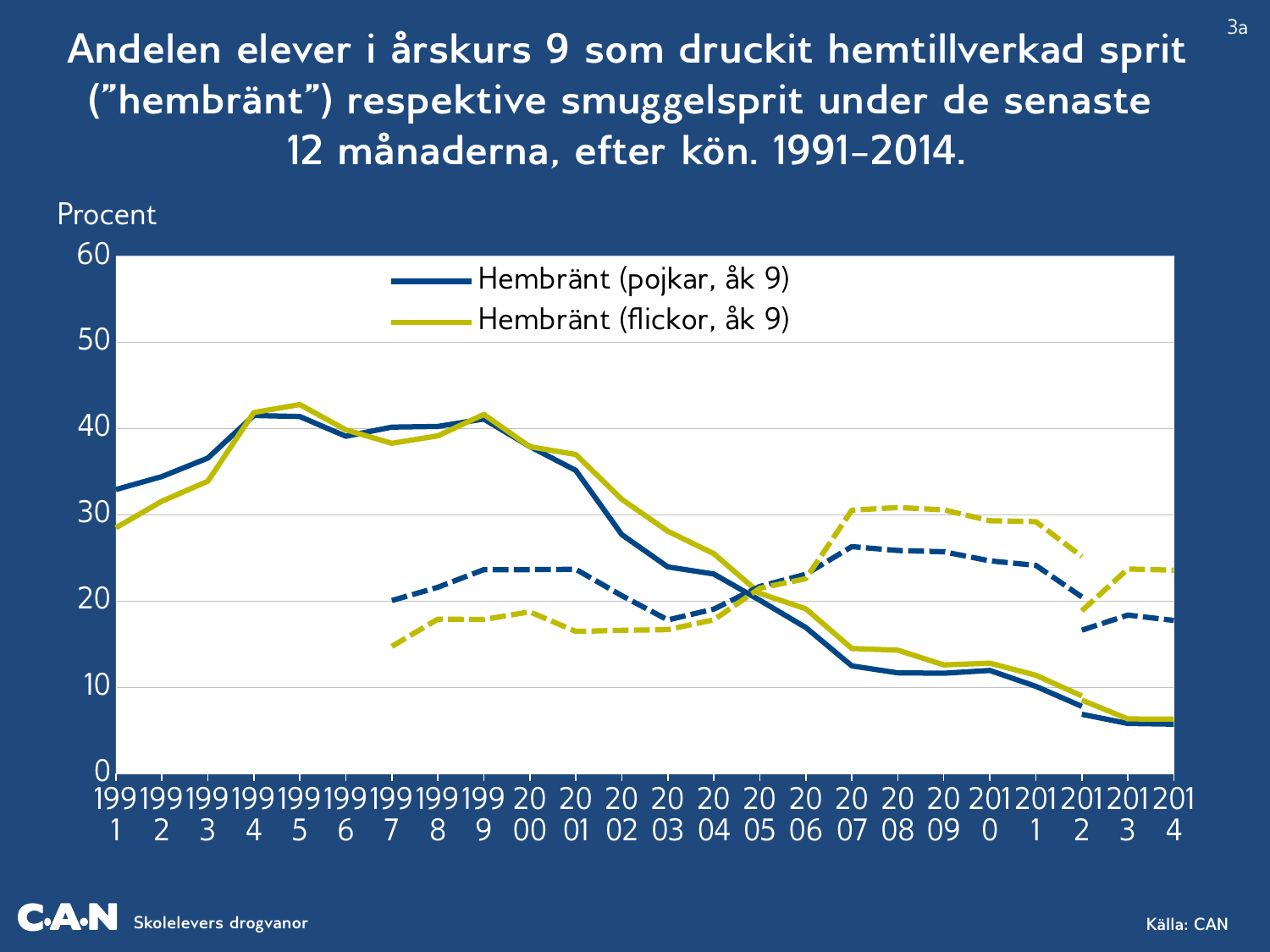

3a
Andelen elever i årskurs 9 som druckit hemtillverkad sprit (”hembränt”) respektive smuggelsprit under de senaste
12 månaderna, efter kön. 1991–2014.
Procent

### Chart

| Category | Hembränt (pojkar, åk 9) | Hembränt (pojkar, åk 9) | Hembränt (flickor, åk 9) | Hembränt (flickor, åk 9) | Smuggelsprit (pojkar, åk 9) | Smuggelsprit (pojkar, åk 9) | Smuggelsprit (flickor, åk 9) | Smuggelsprit (flickor, åk 9) |
|---|---|---|---|---|---|---|---|---|
| 1991 | 32.931652167175244 | None | 28.49457254213636 | None | None | None | None | None |
| 1992 | 34.43313545248178 | None | 31.575437864231944 | None | None | None | None | None |
| 1993 | 36.577367242256614 | None | 33.893982777385304 | None | None | None | None | None |
| 1994 | 41.523329892875985 | None | 41.864657493502186 | None | None | None | None | None |
| 1995 | 41.39710668740628 | None | 42.784871631900955 | None | None | None | None | None |
| 1996 | 39.109615483013755 | None | 39.85075459178117 | None | None | None | None | None |
| 1997 | 40.16907265823016 | None | 38.29494627705896 | None | 20.0669928384459 | None | 14.745285379680622 | None |
| 1998 | 40.25163795711962 | None | 39.15607496512792 | None | 21.601900007830842 | None | 17.899505714389548 | None |
| 1999 | 41.10828265454609 | None | 41.642271278590066 | None | 23.644793263387985 | None | 17.867500866494613 | None |
| 2000 | 37.925995756774675 | None | 37.9 | None | 23.64896244153167 | None | 18.752405550641566 | None |
| 2001 | 35.14370508724474 | None | 37.0 | None | 23.686497753923017 | None | 16.48222708360372 | None |
| 2002 | 27.69824445314388 | None | 31.8 | None | 20.630468457067213 | None | 16.607638160810104 | None |
| 2003 | 23.961754982373755 | None | 28.1 | None | 17.818052386650095 | None | 16.6911085906429 | None |
| 2004 | 23.140641381284592 | None | 25.5 | None | 19.062180469982895 | None | 17.828422326617325 | None |
| 2005 | 20.09199744890934 | None | 20.9 | None | 21.698308182726628 | None | 21.49081370833149 | None |
| 2006 | 16.93443805774584 | None | 19.1 | None | 23.110522515818126 | None | 22.596872920708797 | None |
| 2007 | 12.485491553815345 | None | 14.5 | None | 26.31608989966202 | None | 30.540313083654574 | None |
| 2008 | 11.67673705518596 | None | 14.3 | None | 25.864837231644294 | None | 30.844937503628493 | None |
| 2009 | 11.630850825576562 | None | 12.6 | None | 25.71704774221764 | None | 30.579925828030397 | None |
| 2010 | 11.959170300835584 | None | 12.8 | None | 24.664258545063884 | None | 29.31676772489006 | None |
| 2011 | 10.110515079523127 | None | 11.4 | None | 24.143451922795446 | None | 29.20532002110015 | None |
| 2012 | 7.78959064885853 | 6.8746244466698565 | 9.0 | 8.515956526816128 | 20.477089018365486 | 16.626686207857848 | 25.168295751030662 | 18.868274025457175 |
| 2013 | None | 5.80997095189601 | None | 6.332055427564898 | None | 18.375292397839527 | None | 23.72221548304192 |
| 2014 | None | 5.722448909104225 | None | 6.312437934327727 | None | 17.757543290465392 | None | 23.58517980041288 |